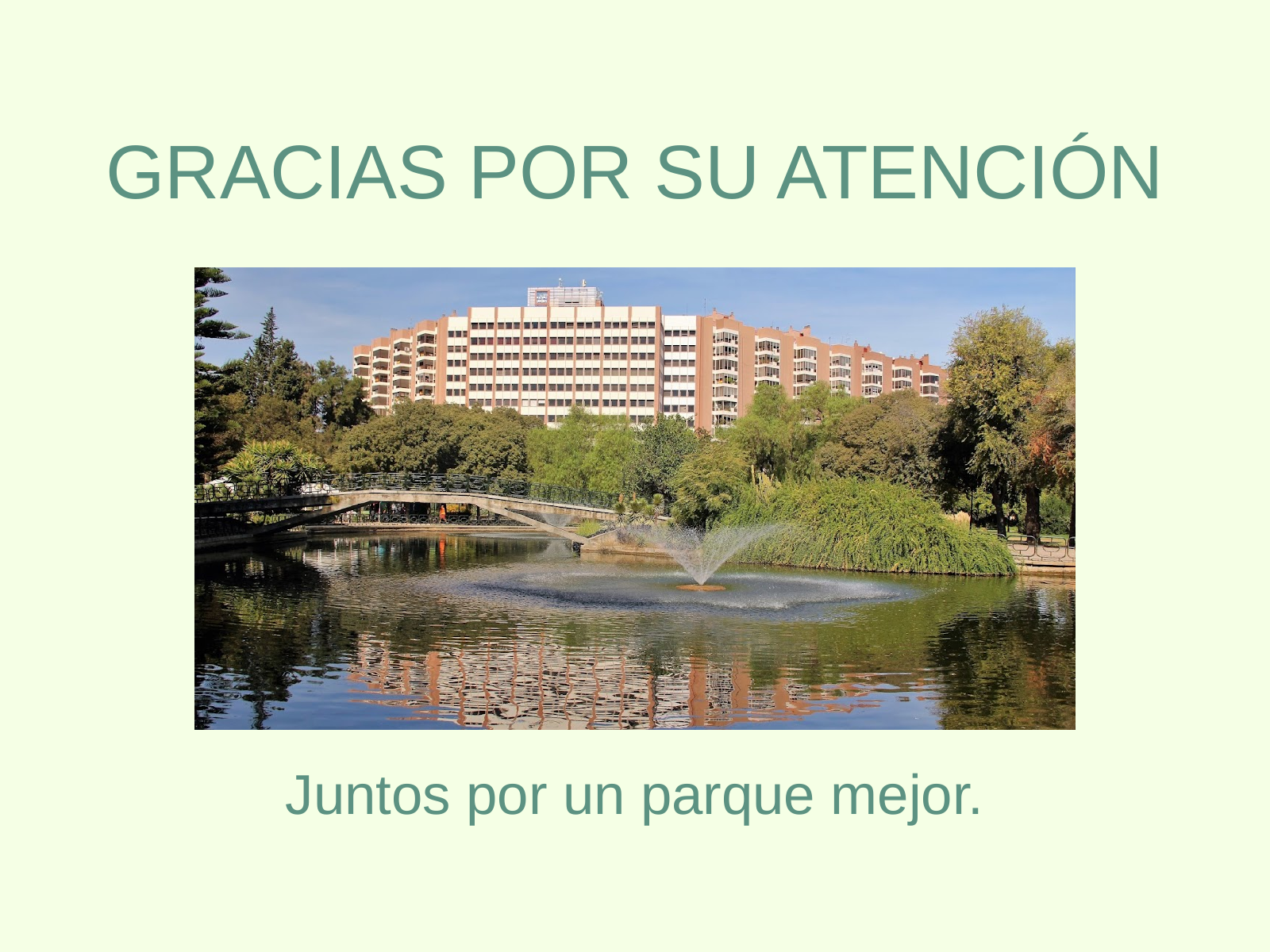

GRACIAS POR SU ATENCIÓN

Juntos por un parque mejor.